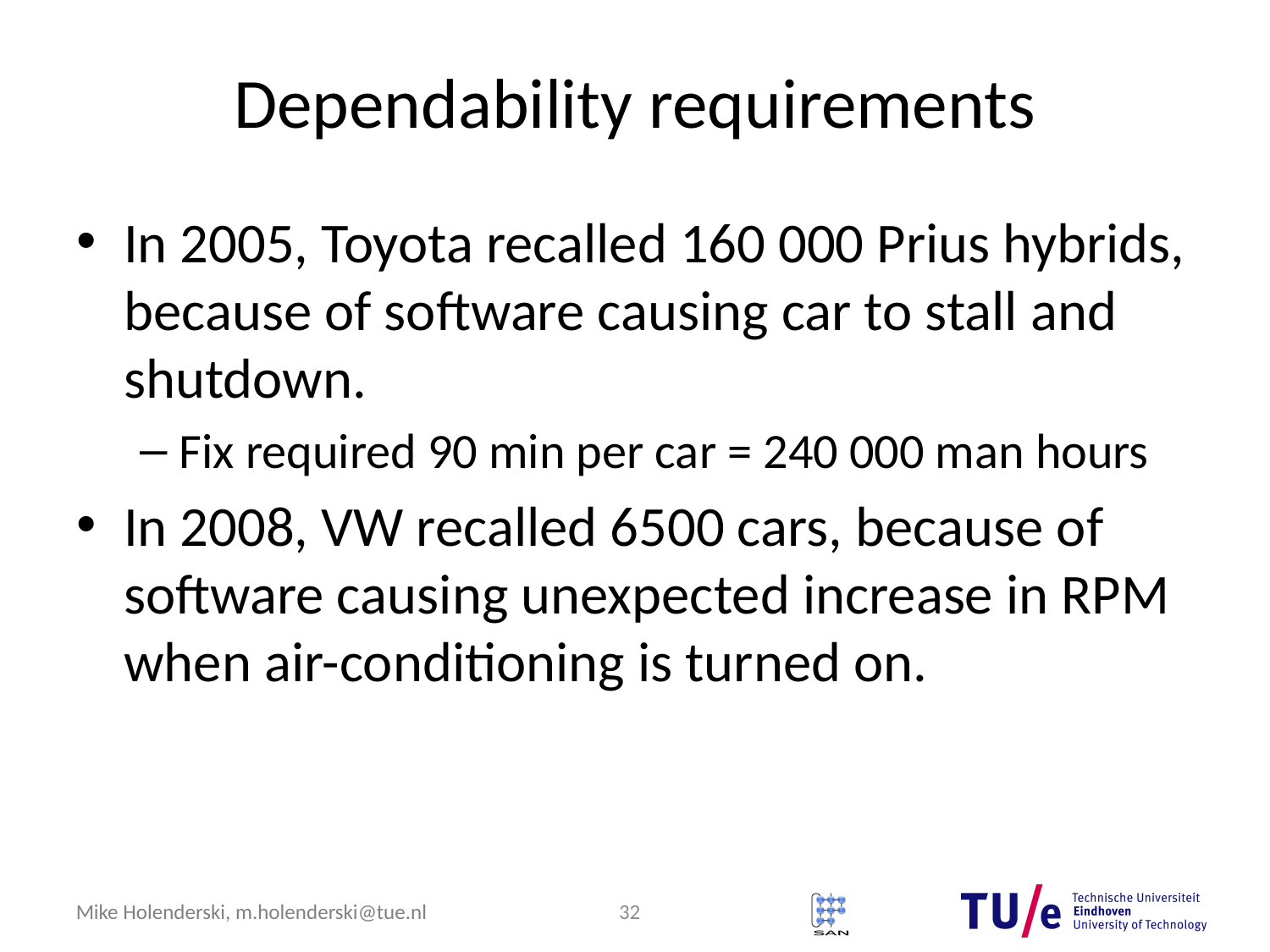

# Dependability requirements
In 2005, Toyota recalled 160 000 Prius hybrids, because of software causing car to stall and shutdown.
Fix required 90 min per car = 240 000 man hours
In 2008, VW recalled 6500 cars, because of software causing unexpected increase in RPM when air-conditioning is turned on.
32